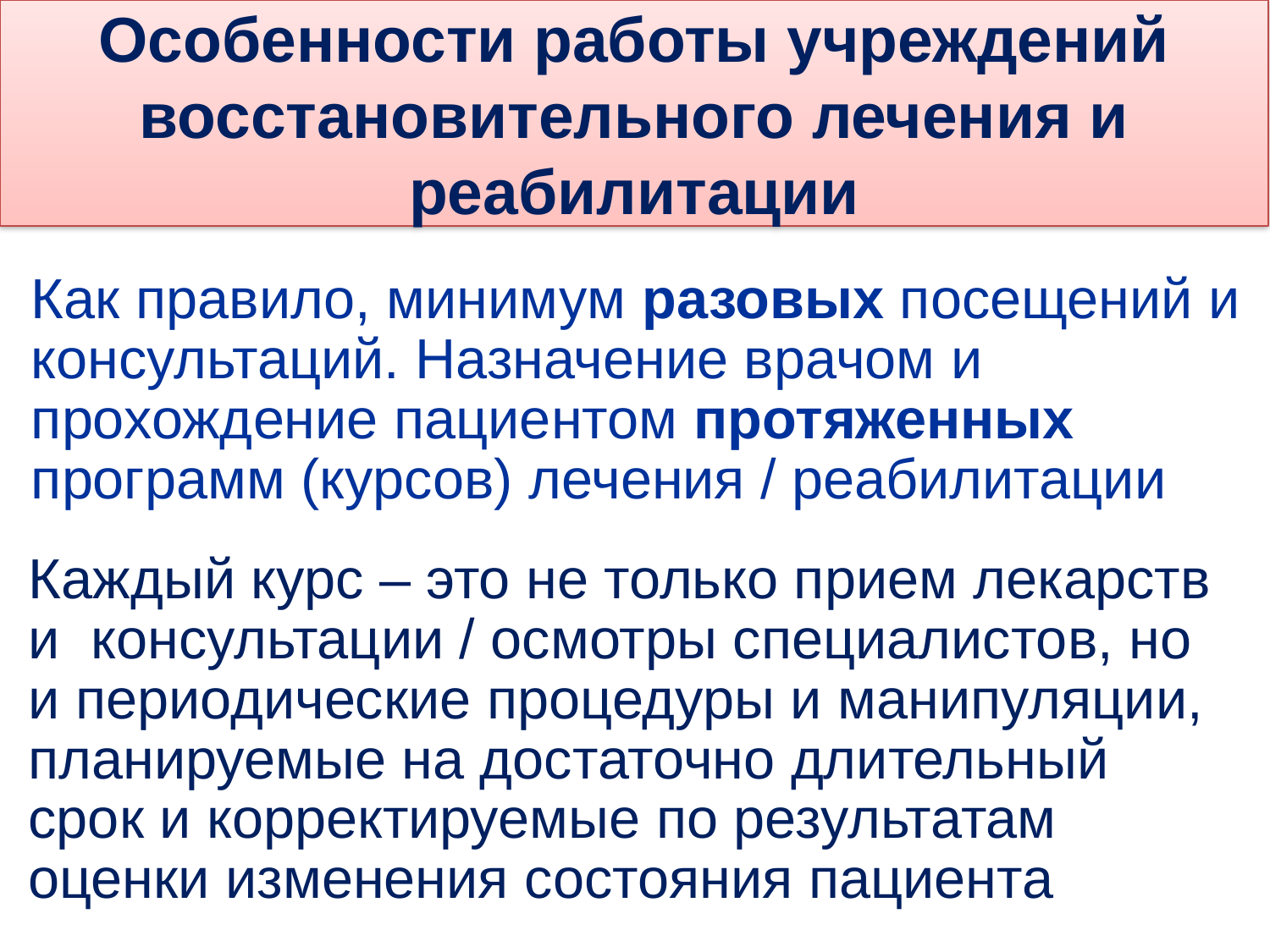

# Особенности работы учреждений восстановительного лечения и реабилитации
Как правило, минимум разовых посещений и консультаций. Назначение врачом и прохождение пациентом протяженных программ (курсов) лечения / реабилитации
Каждый курс – это не только прием лекарств и  консультации / осмотры специалистов, но и периодические процедуры и манипуляции, планируемые на достаточно длительный срок и корректируемые по результатам оценки изменения состояния пациента